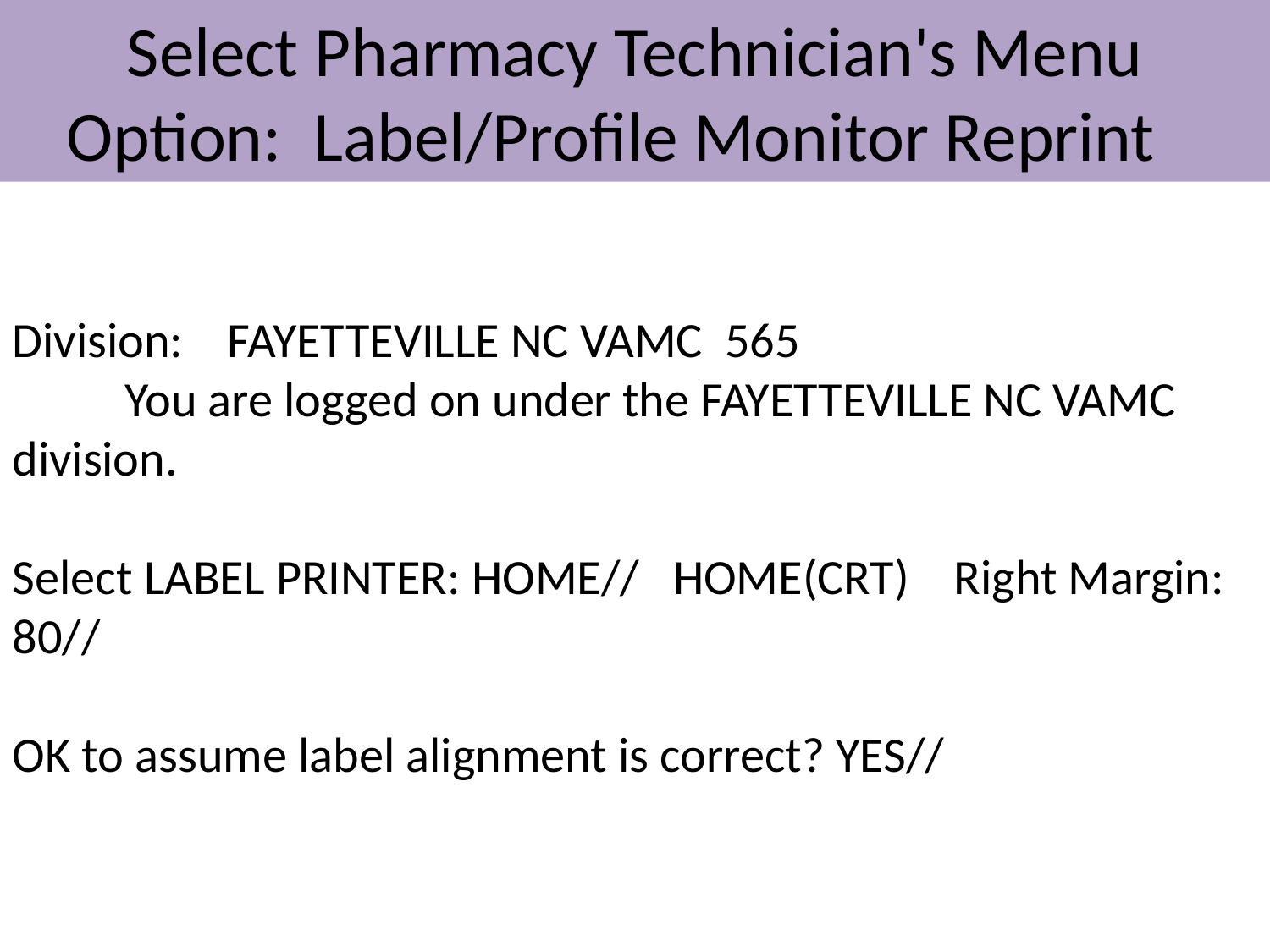

Select Pharmacy Technician's Menu Option:  Label/Profile Monitor Reprint
Division:    FAYETTEVILLE NC VAMC  565
          You are logged on under the FAYETTEVILLE NC VAMC division.

Select LABEL PRINTER: HOME//   HOME(CRT)    Right Margin: 80//

OK to assume label alignment is correct? YES//